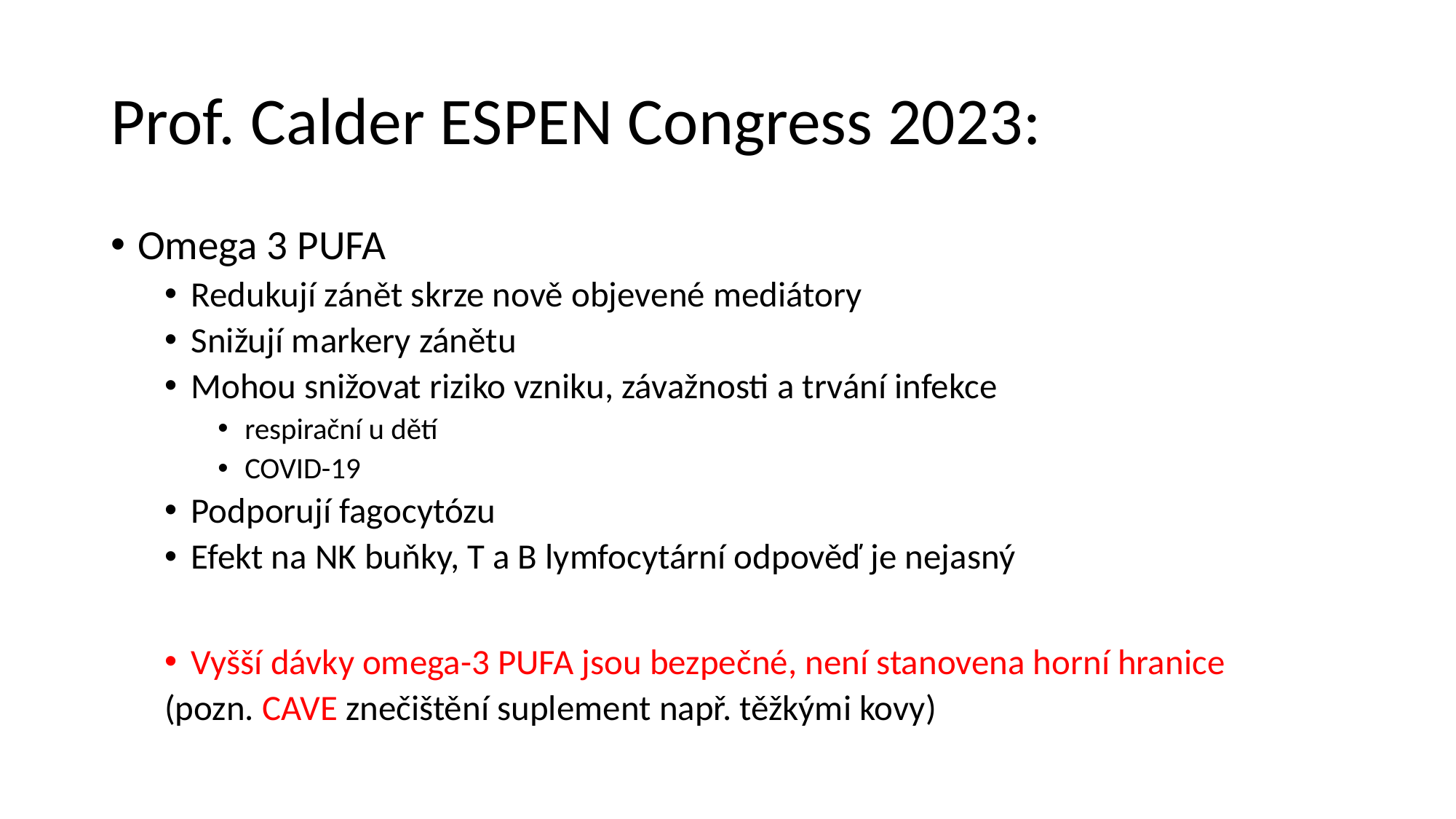

# Prof. Calder ESPEN Congress 2023:
Omega 3 PUFA
Redukují zánět skrze nově objevené mediátory
Snižují markery zánětu
Mohou snižovat riziko vzniku, závažnosti a trvání infekce
respirační u dětí
COVID-19
Podporují fagocytózu
Efekt na NK buňky, T a B lymfocytární odpověď je nejasný

Vyšší dávky omega-3 PUFA jsou bezpečné, není stanovena horní hranice
(pozn. CAVE znečištění suplement např. těžkými kovy)